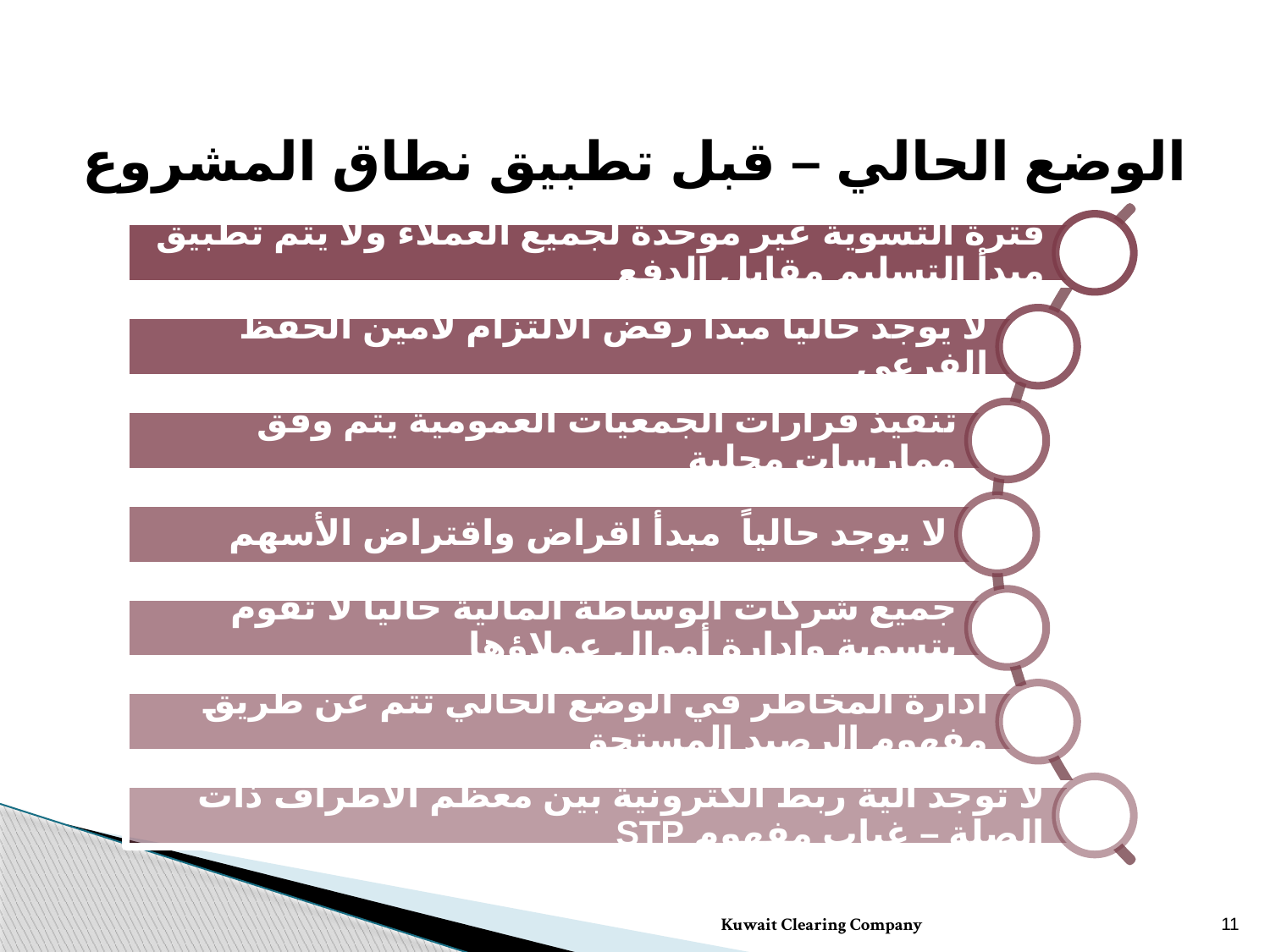

# الوضع الحالي – قبل تطبيق نطاق المشروع
فترة التسوية غير موحدة لجميع العملاء ولا يتم تطبيق مبدأ التسليم مقابل الدفع
لا يوجد حالياً مبدأ رفض الالتزام لأمين الحفظ الفرعي
تنفيذ قرارات الجمعيات العمومية يتم وفق ممارسات محلية
لا يوجد حالياً  مبدأ اقراض واقتراض الأسهم
جميع شركات الوساطة المالية حالياً لا تقوم بتسوية وإدارة أموال عملاؤها
ادارة المخاطر في الوضع الحالي تتم عن طريق مفهوم الرصيد المستحق
لا توجد آلية ربط الكترونية بين معظم الأطراف ذات الصلة – غياب مفهوم STP
Kuwait Clearing Company
11